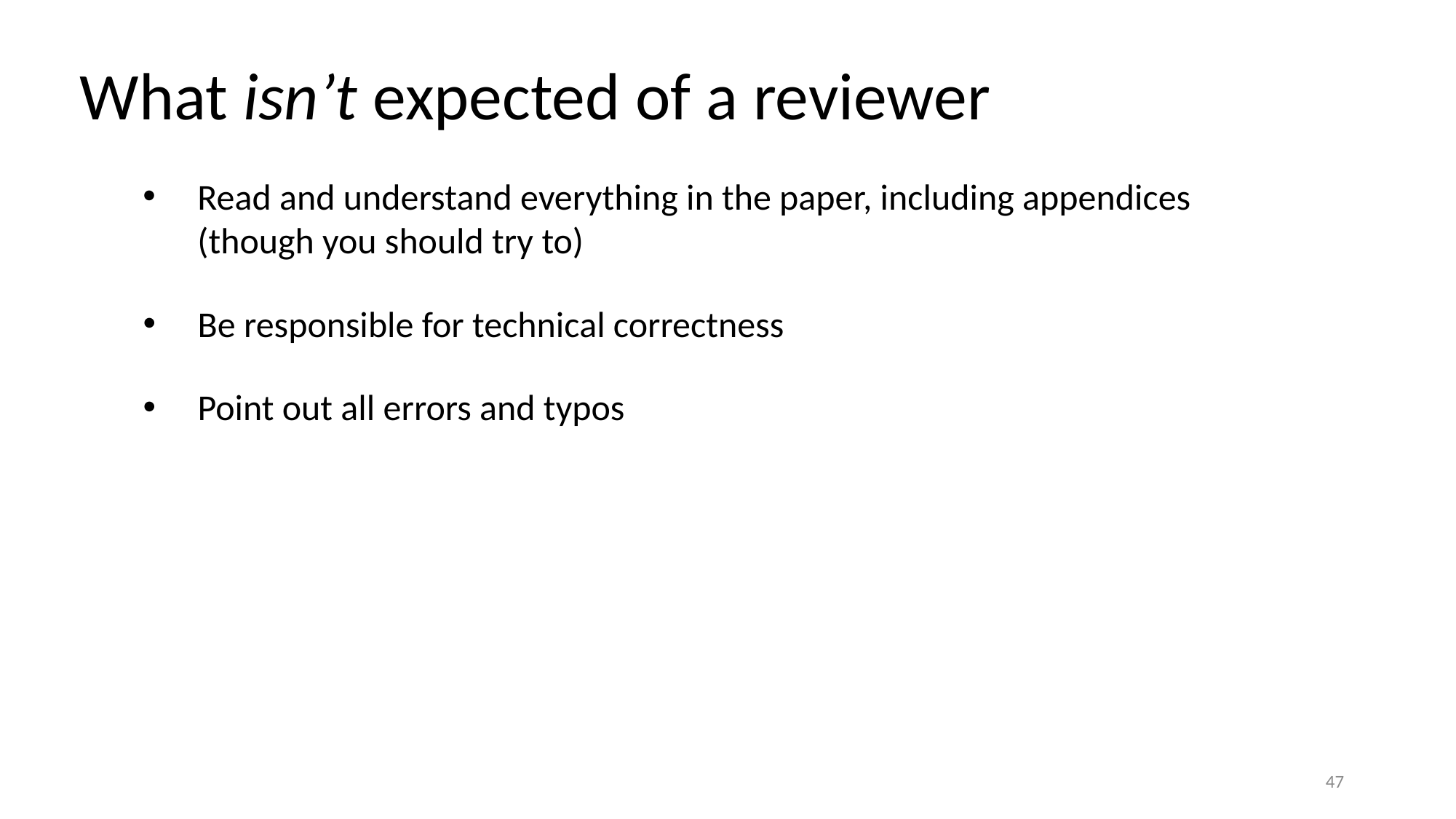

What isn’t expected of a reviewer
Read and understand everything in the paper, including appendices (though you should try to)
Be responsible for technical correctness
Point out all errors and typos
47